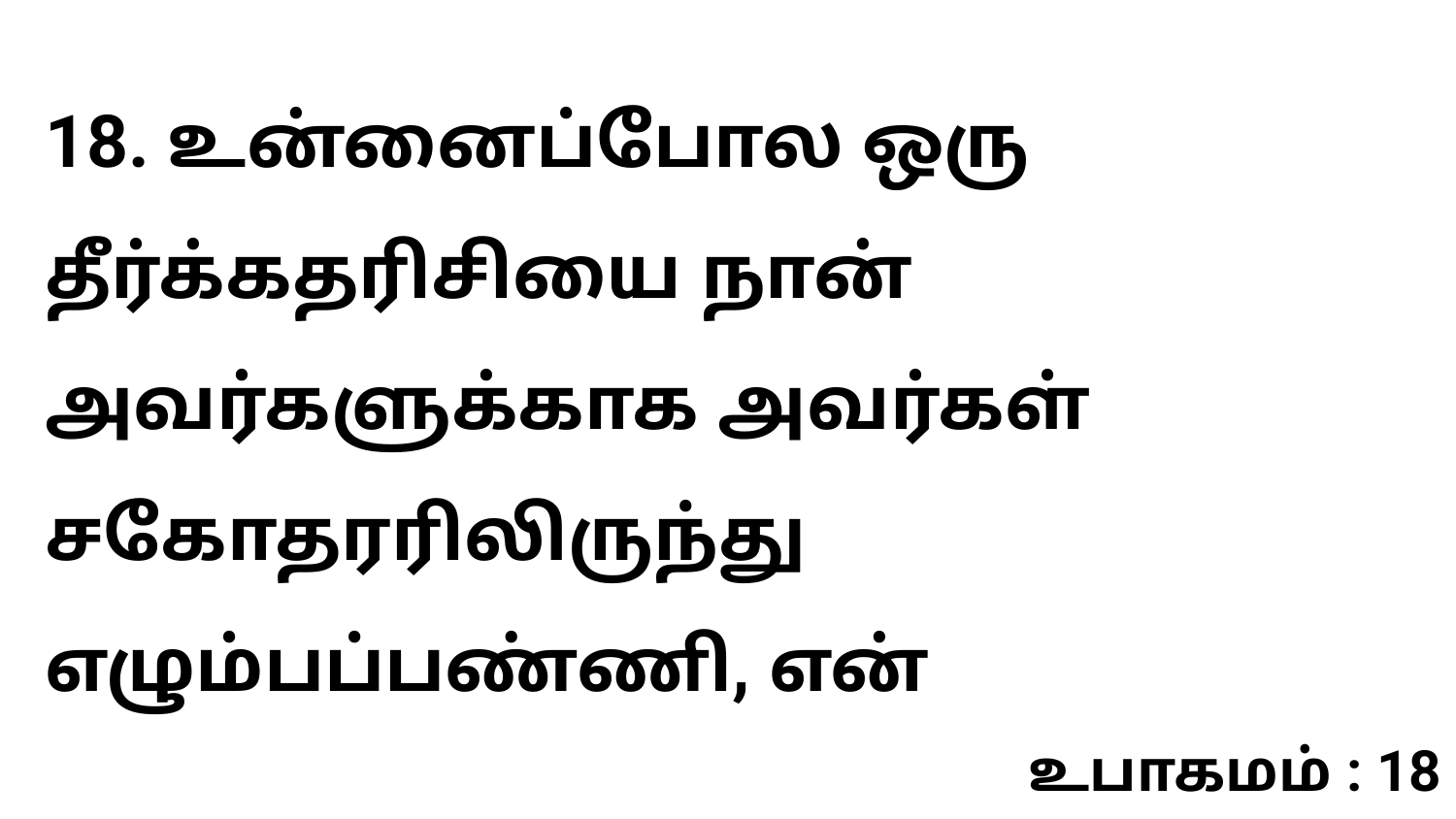

18. உன்னைப்போல ஒரு தீர்க்கதரிசியை நான் அவர்களுக்காக அவர்கள் சகோதரரிலிருந்து எழும்பப்பண்ணி, என்
உபாகமம் : 18